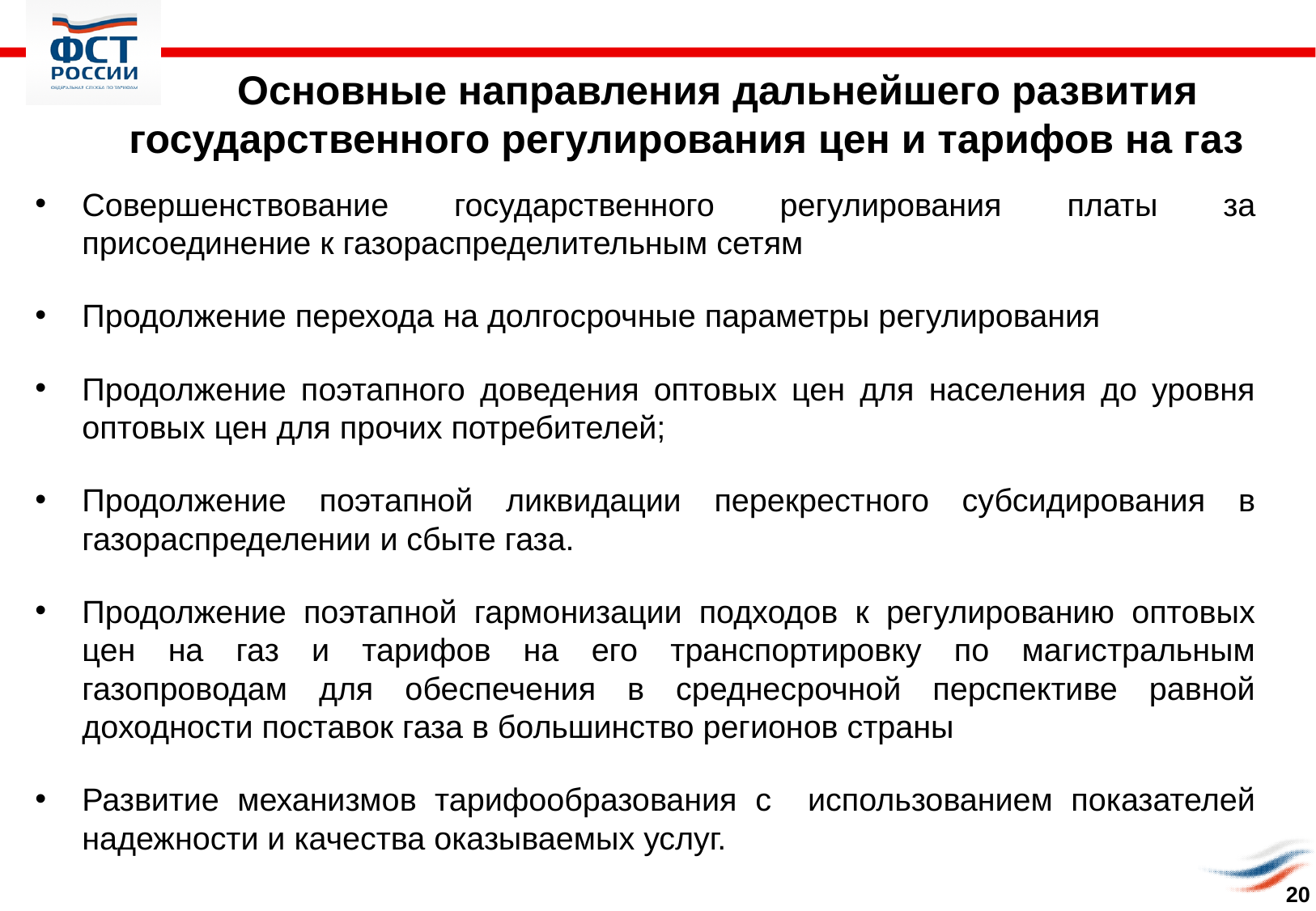

Основные направления дальнейшего развития государственного регулирования цен и тарифов на газ
Совершенствование государственного регулирования платы за присоединение к газораспределительным сетям
Продолжение перехода на долгосрочные параметры регулирования
Продолжение поэтапного доведения оптовых цен для населения до уровня оптовых цен для прочих потребителей;
Продолжение поэтапной ликвидации перекрестного субсидирования в газораспределении и сбыте газа.
Продолжение поэтапной гармонизации подходов к регулированию оптовых цен на газ и тарифов на его транспортировку по магистральным газопроводам для обеспечения в среднесрочной перспективе равной доходности поставок газа в большинство регионов страны
Развитие механизмов тарифообразования с  использованием показателей надежности и качества оказываемых услуг.
20